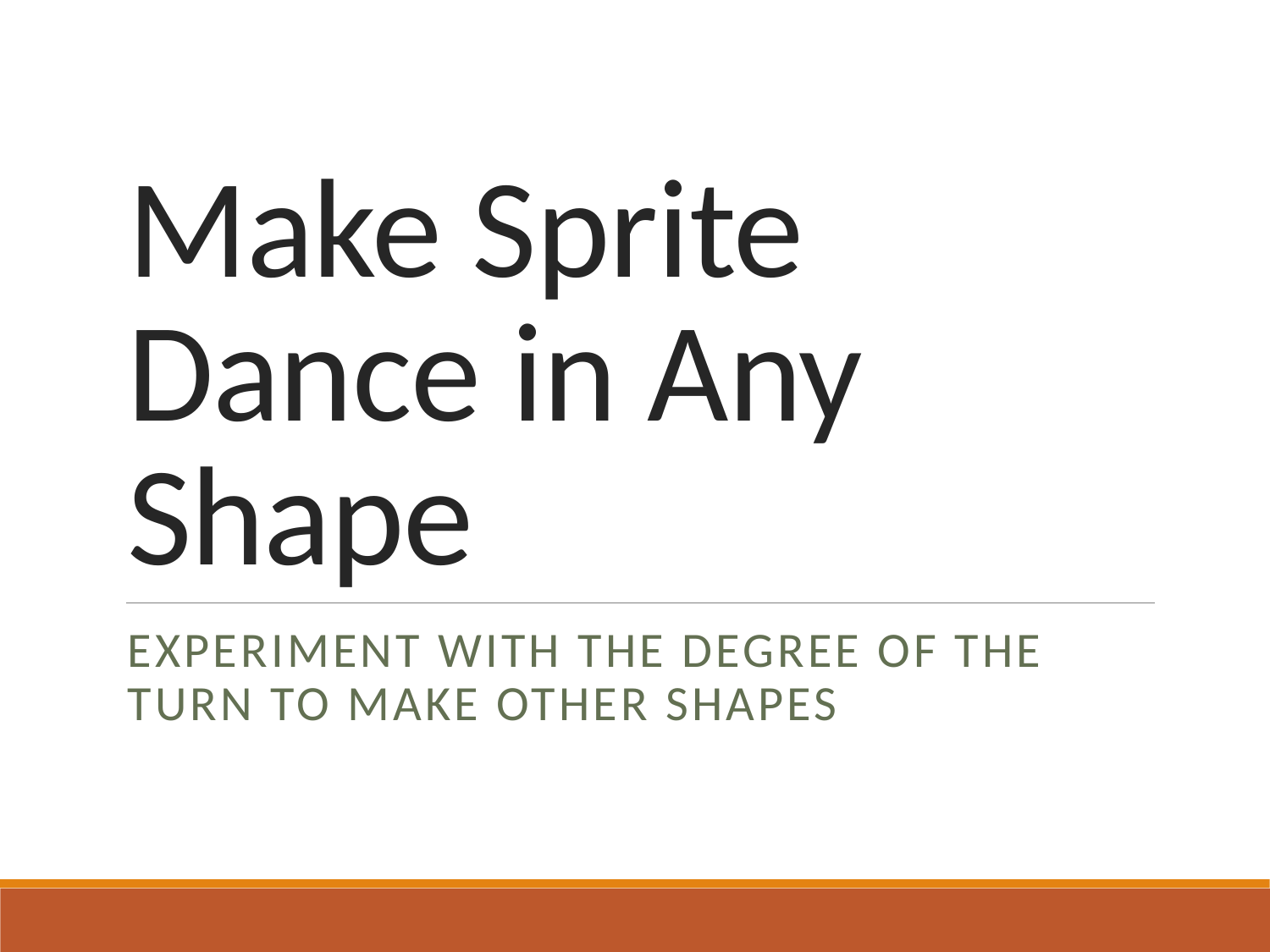

# Make Sprite Dance in Any Shape
Experiment with the degree of the turn to make other shapes